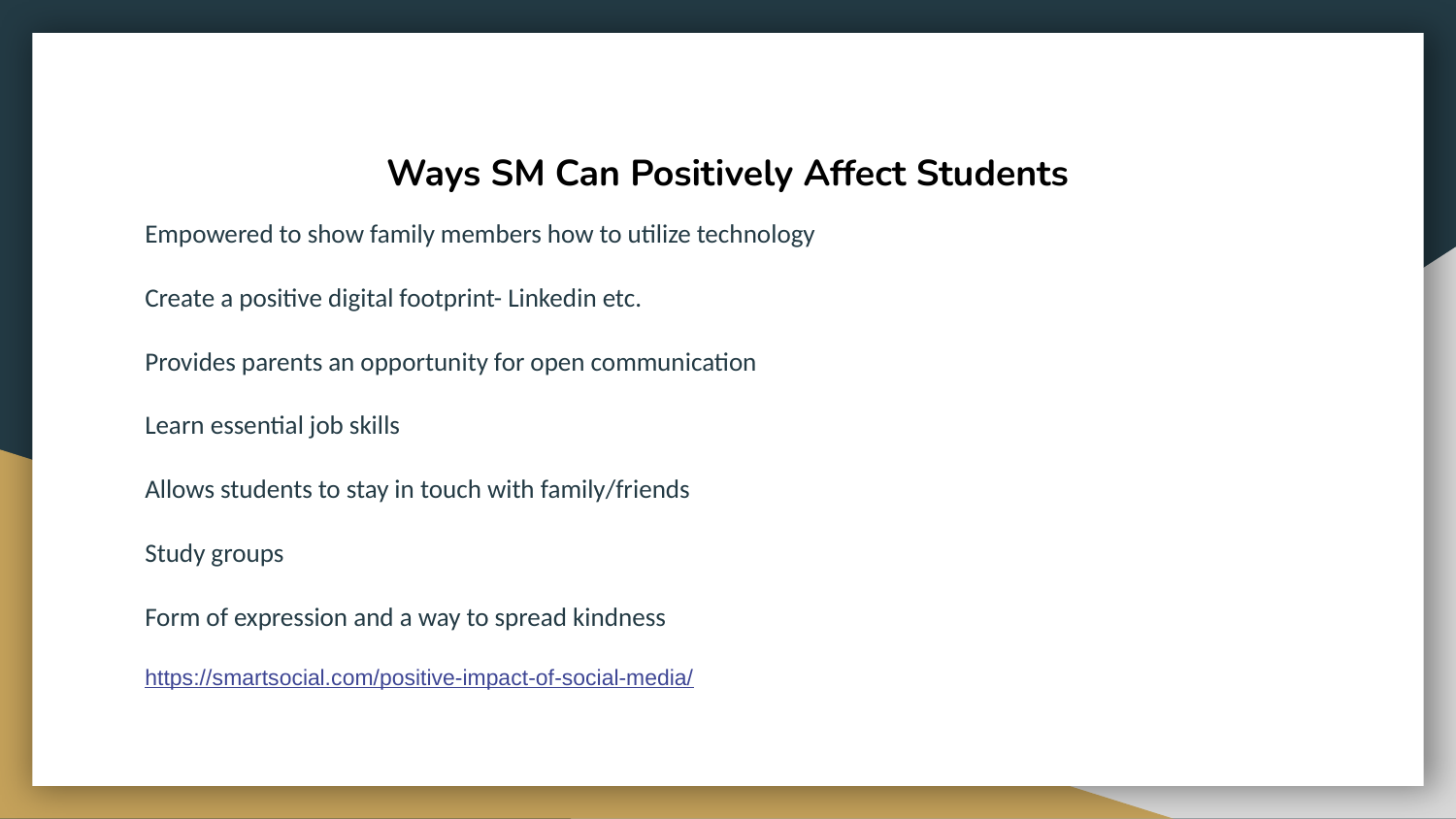

# Ways SM Can Positively Affect Students
Empowered to show family members how to utilize technology
Create a positive digital footprint- Linkedin etc.
Provides parents an opportunity for open communication
Learn essential job skills
Allows students to stay in touch with family/friends
Study groups
Form of expression and a way to spread kindness
https://smartsocial.com/positive-impact-of-social-media/

https://smartsocial.com/positive-impact-of-social-media/